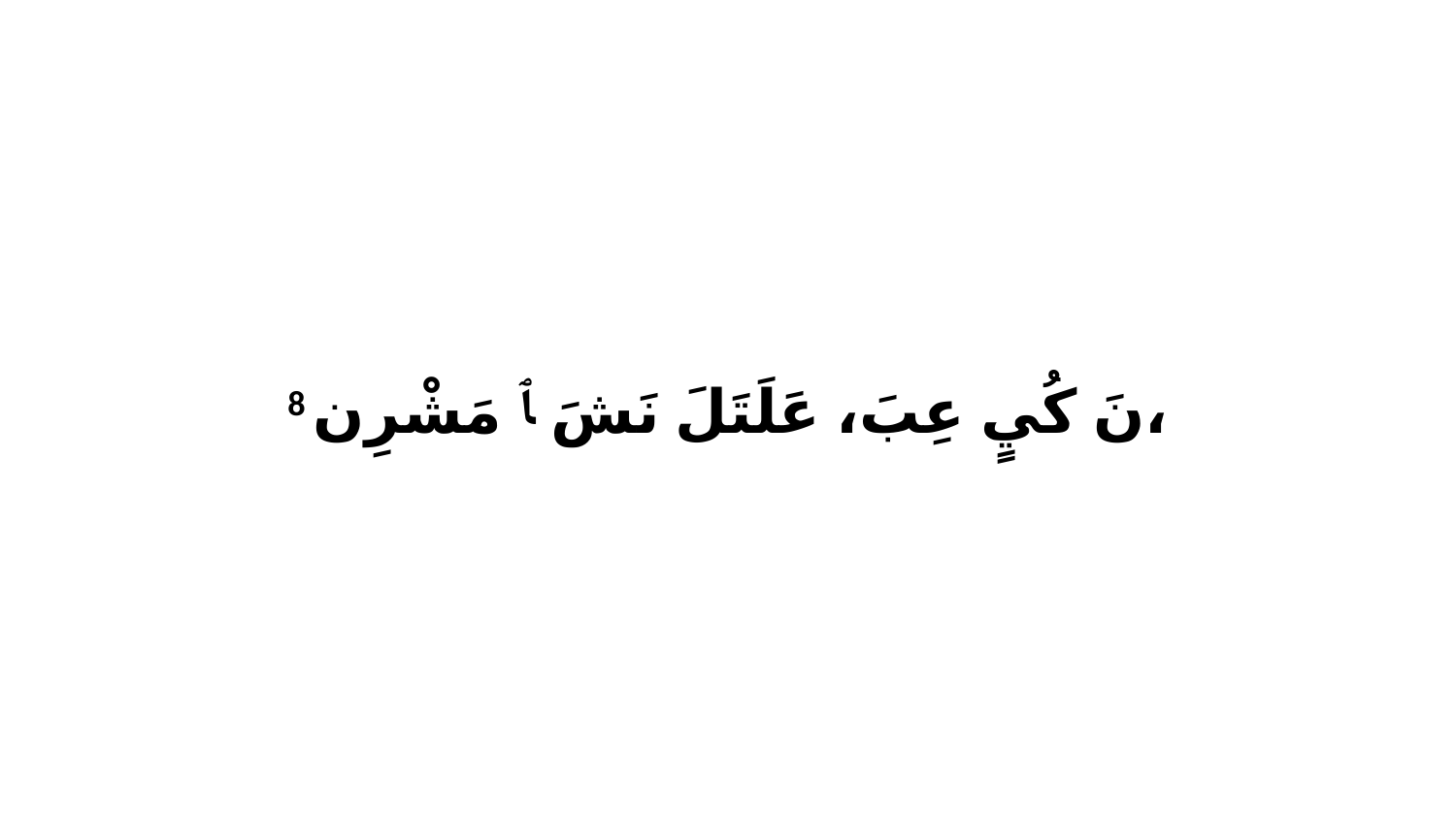

8 نَ كُيٍ عِبَ، عَلَتَلَ نَشَ ﭑ مَشْرِن،